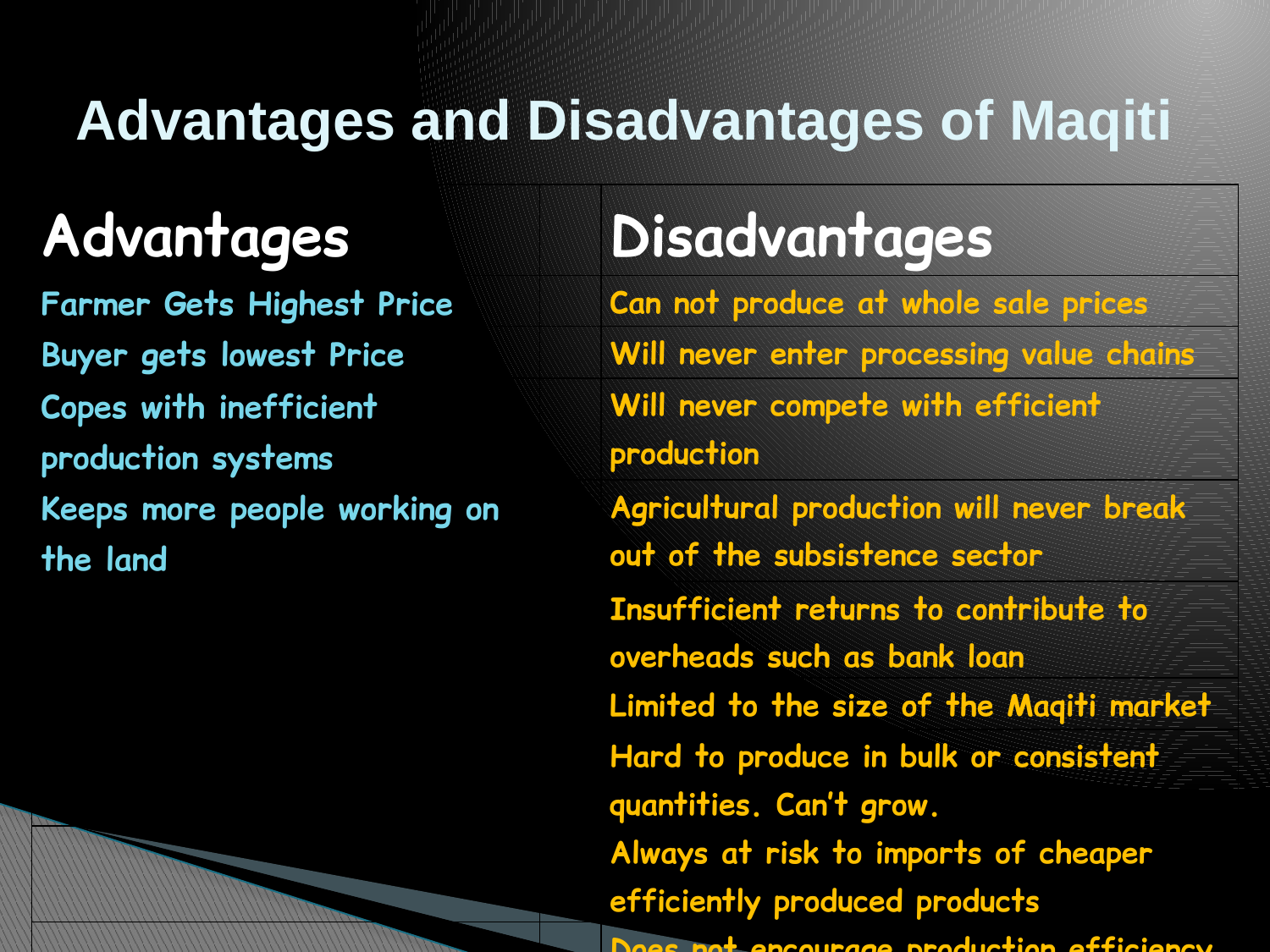

# Advantages and Disadvantages of Maqiti
| Advantages |  | Disadvantages |
| --- | --- | --- |
| Farmer Gets Highest Price |  | Can not produce at whole sale prices |
| Buyer gets lowest Price |  | Will never enter processing value chains |
| Copes with inefficient production systems |  | Will never compete with efficient production |
| Keeps more people working on the land |  | Agricultural production will never break out of the subsistence sector |
|  |  | Insufficient returns to contribute to overheads such as bank loan |
|  |  | Limited to the size of the Maqiti market |
|  |  | Hard to produce in bulk or consistent quantities. Can’t grow. |
|  |  | Always at risk to imports of cheaper efficiently produced products |
|  |  | Does not encourage production efficiency |